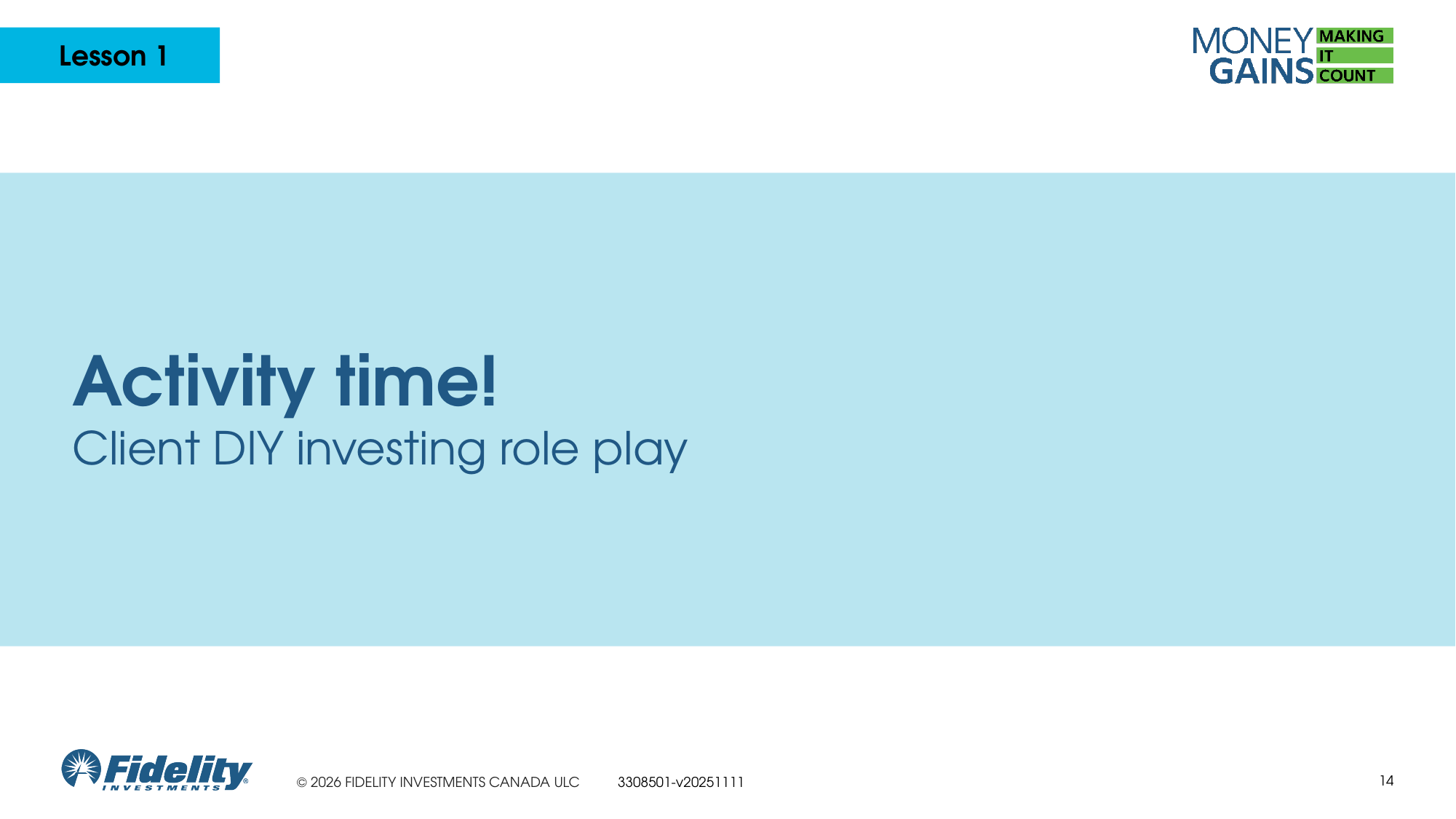

# Activity time! Client DIY investing role play
14